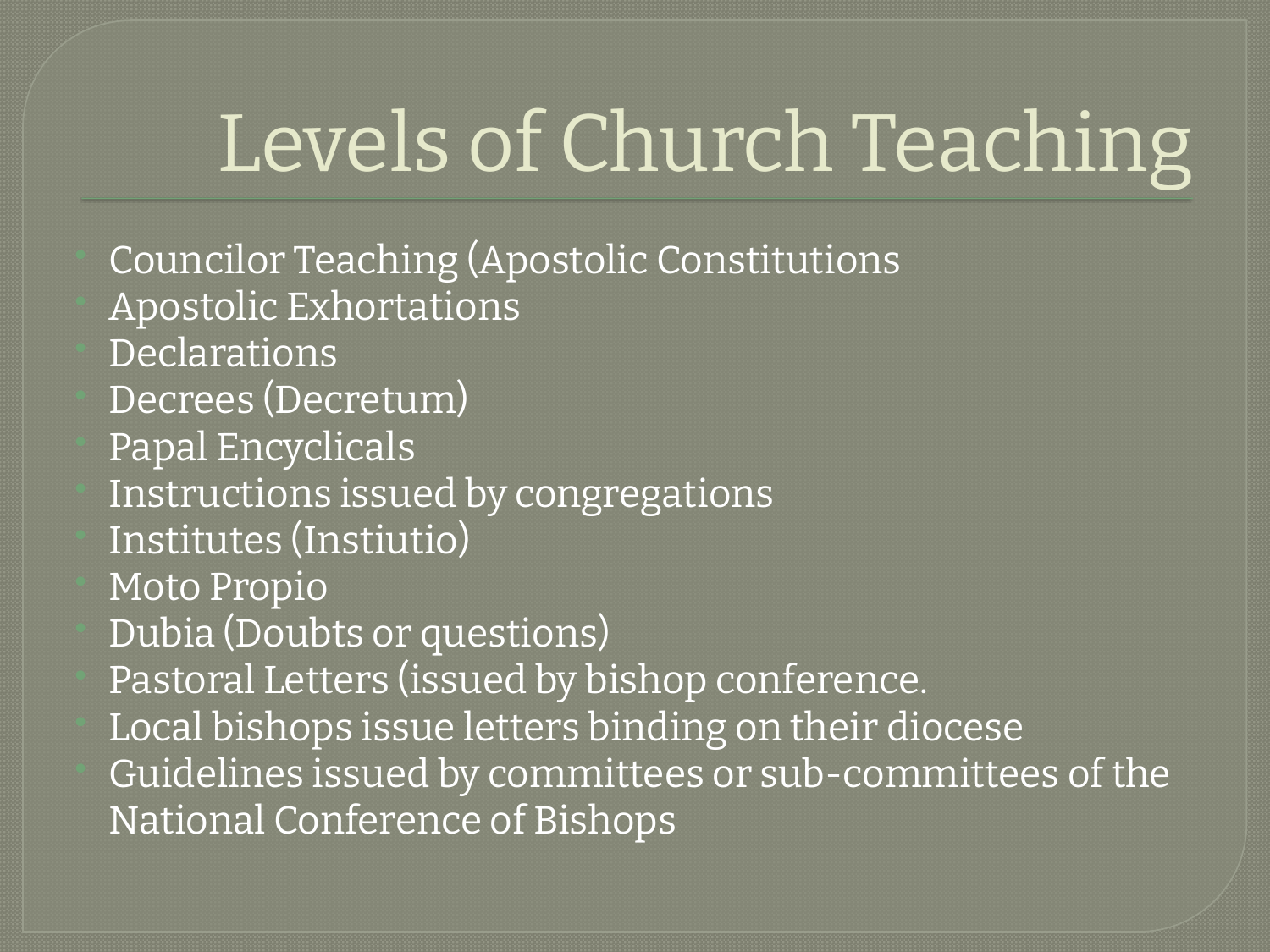

# Levels of Church Teaching
Councilor Teaching (Apostolic Constitutions
Apostolic Exhortations
Declarations
Decrees (Decretum)
Papal Encyclicals
Instructions issued by congregations
Institutes (Instiutio)
Moto Propio
Dubia (Doubts or questions)
Pastoral Letters (issued by bishop conference.
Local bishops issue letters binding on their diocese
Guidelines issued by committees or sub-committees of the National Conference of Bishops